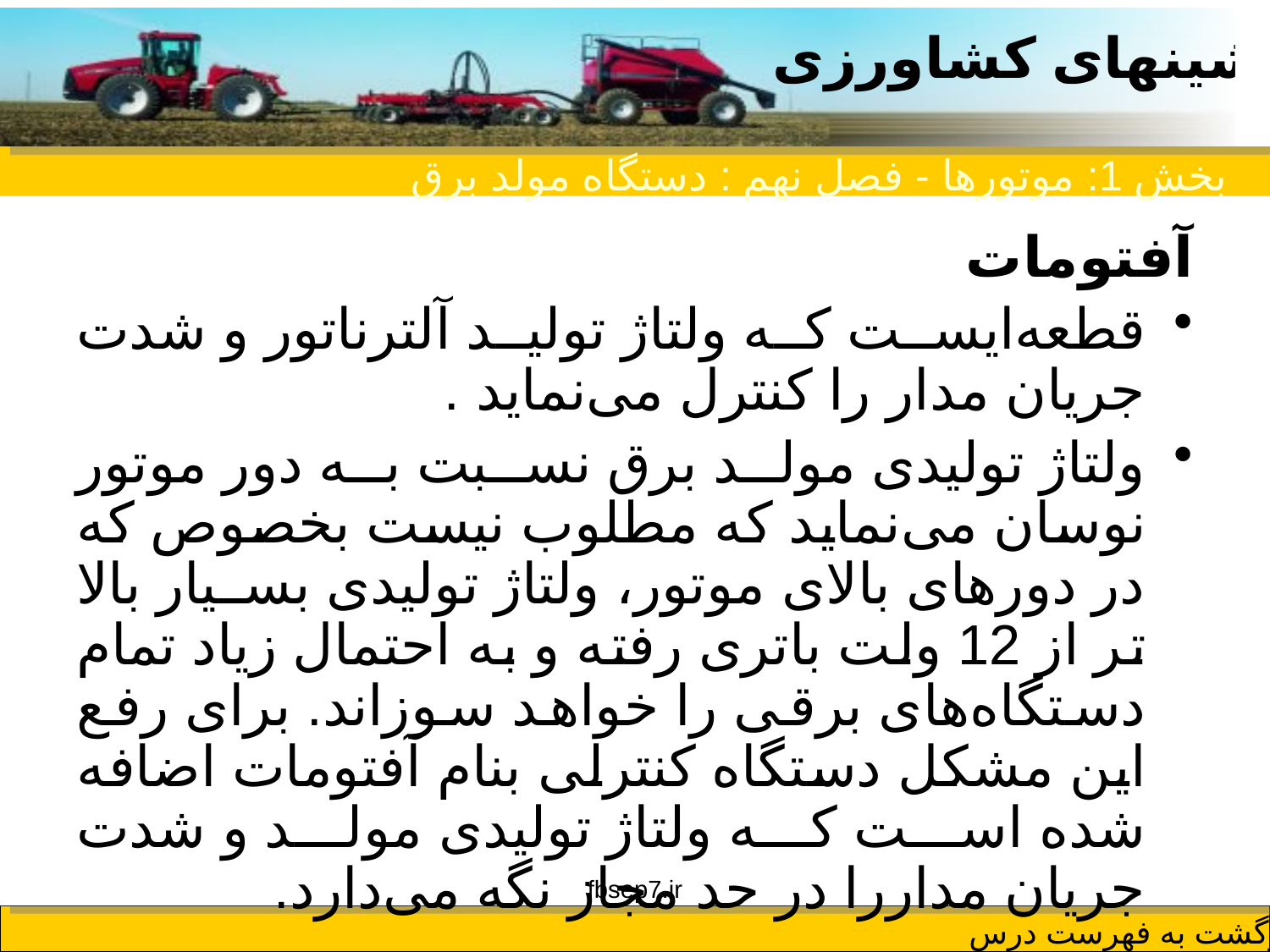

بخش 1: موتورها - فصل نهم : دستگاه مولد برق
آفتومات
قطعه‌ایست كه ولتاژ تولید آلترناتور و شدت جریان مدار را كنترل می‌نماید .
ولتاژ تولیدی مولد برق نسبت به دور موتور نوسان می‌نماید كه مطلوب نیست بخصوص كه در دورهای بالای موتور، ولتاژ تولیدی بسیار بالا تر از 12 ولت باتری رفته و به احتمال زیاد تمام دستگاه‌های برقی را خواهد سوزاند. برای رفع این مشكل دستگاه كنترلی بنام آفتومات اضافه شده است كه ولتاژ تولیدی مولد و شدت جریان مداررا در حد مجاز نگه می‌دارد.
fbsep7.ir